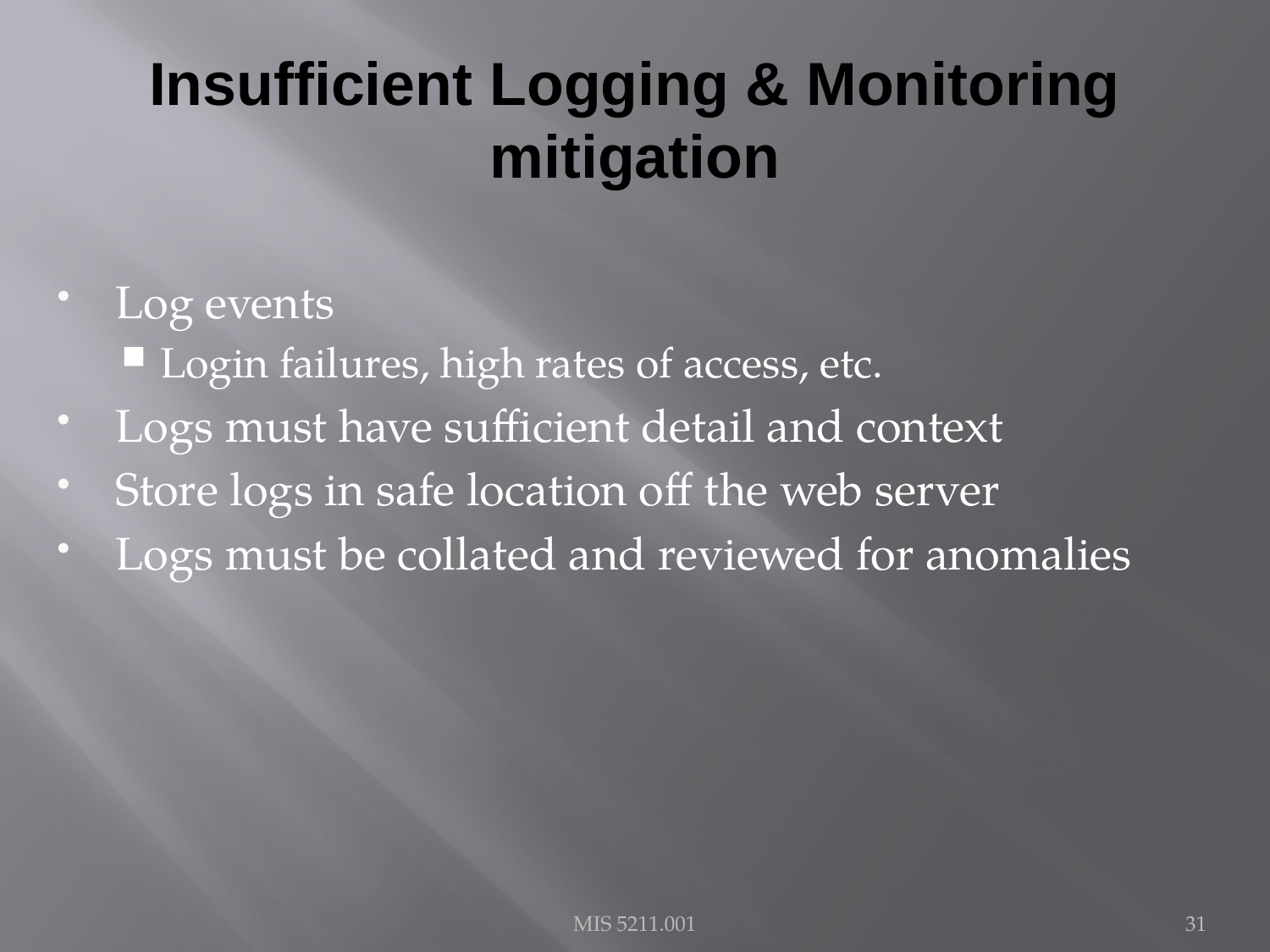

# Insufficient Logging & Monitoring mitigation
Log events
Login failures, high rates of access, etc.
Logs must have sufficient detail and context
Store logs in safe location off the web server
Logs must be collated and reviewed for anomalies
MIS 5211.001
31